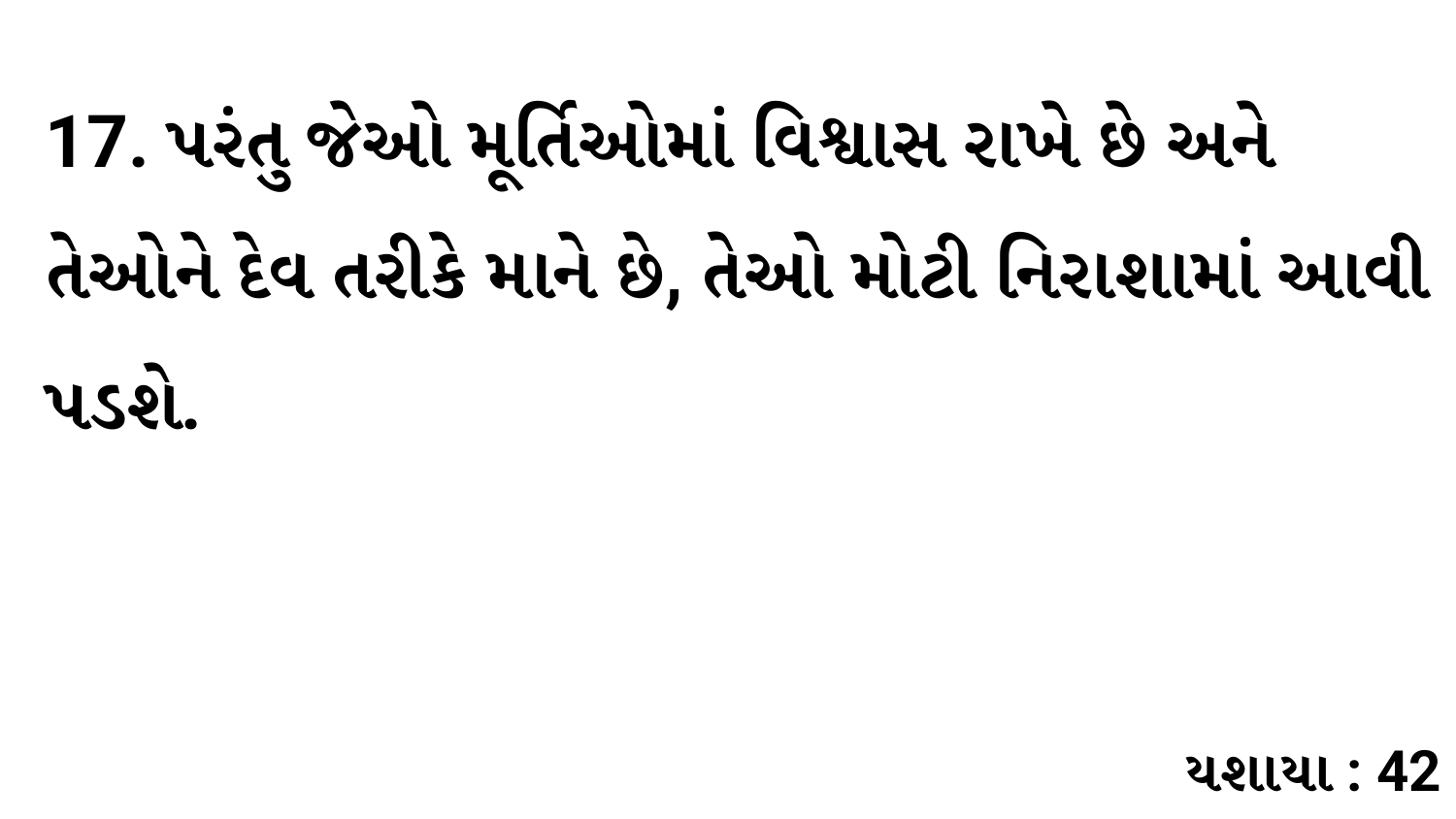

17. પરંતુ જેઓ મૂર્તિઓમાં વિશ્વાસ રાખે છે અને તેઓને દેવ તરીકે માને છે, તેઓ મોટી નિરાશામાં આવી પડશે.
યશાયા : 42